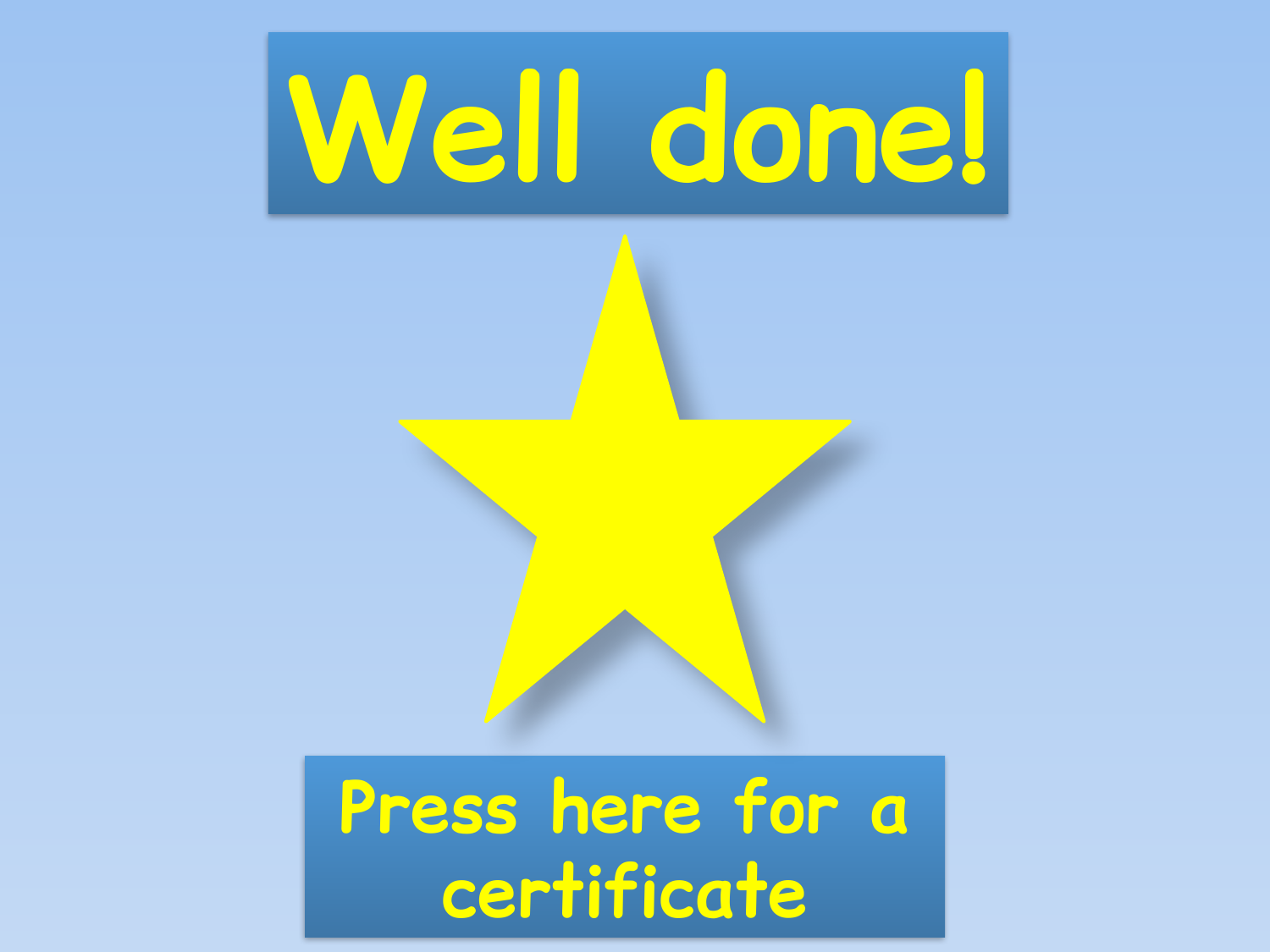

Well done!

Press here for a certificate